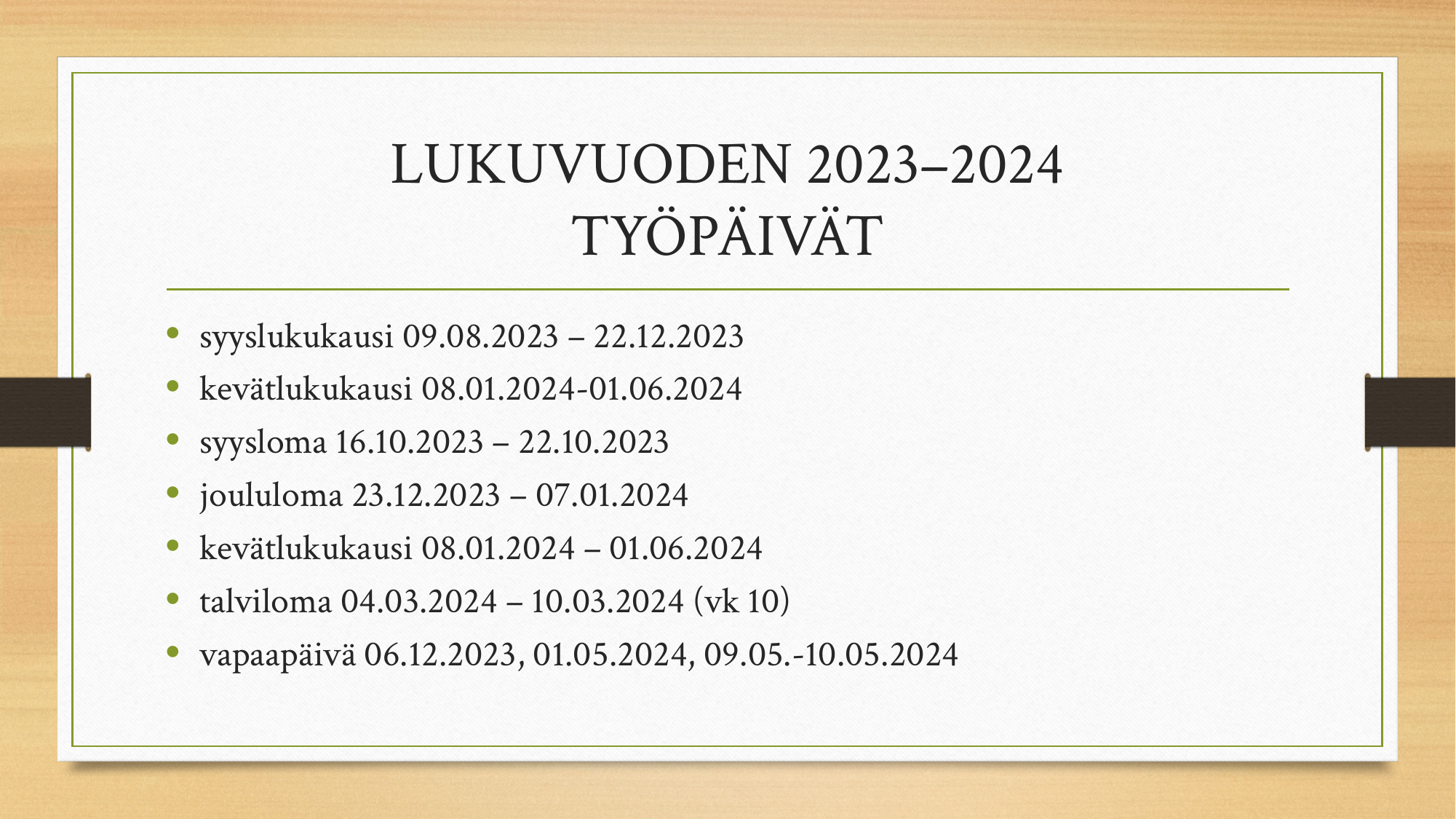

# LUKUVUODEN 2023–2024
TYÖPÄIVÄT

syyslukukausi 09.08.2023 – 22.12.2023
kevätlukukausi 08.01.2024-01.06.2024
syysloma 16.10.2023 – 22.10.2023
joululoma 23.12.2023 – 07.01.2024
kevätlukukausi 08.01.2024 – 01.06.2024
talviloma 04.03.2024 – 10.03.2024 (vk 10)
vapaapäivä 06.12.2023, 01.05.2024, 09.05.-10.05.2024